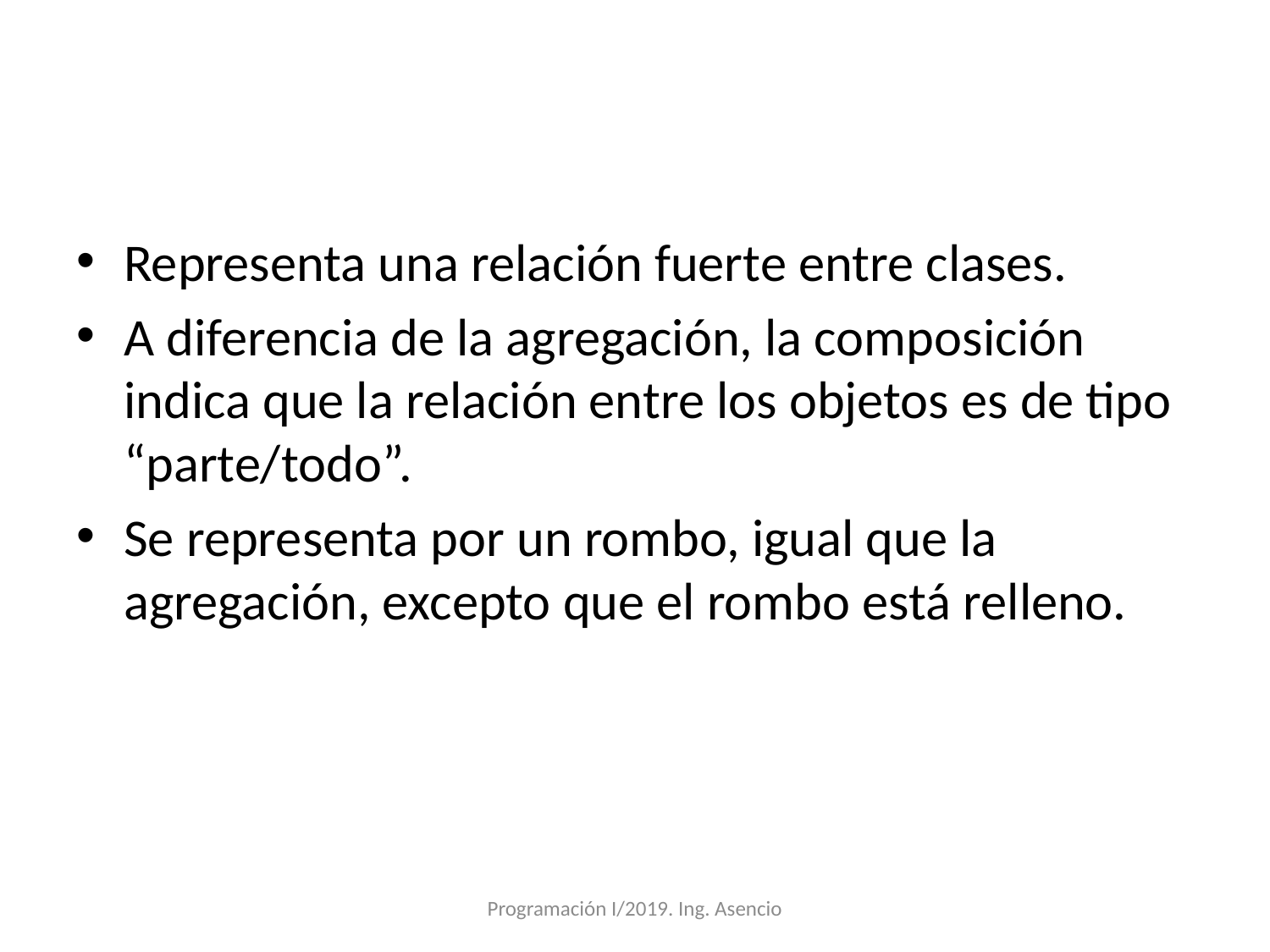

#
Representa una relación fuerte entre clases.
A diferencia de la agregación, la composición indica que la relación entre los objetos es de tipo “parte/todo”.
Se representa por un rombo, igual que la agregación, excepto que el rombo está relleno.

Programación I/2019. Ing. Asencio